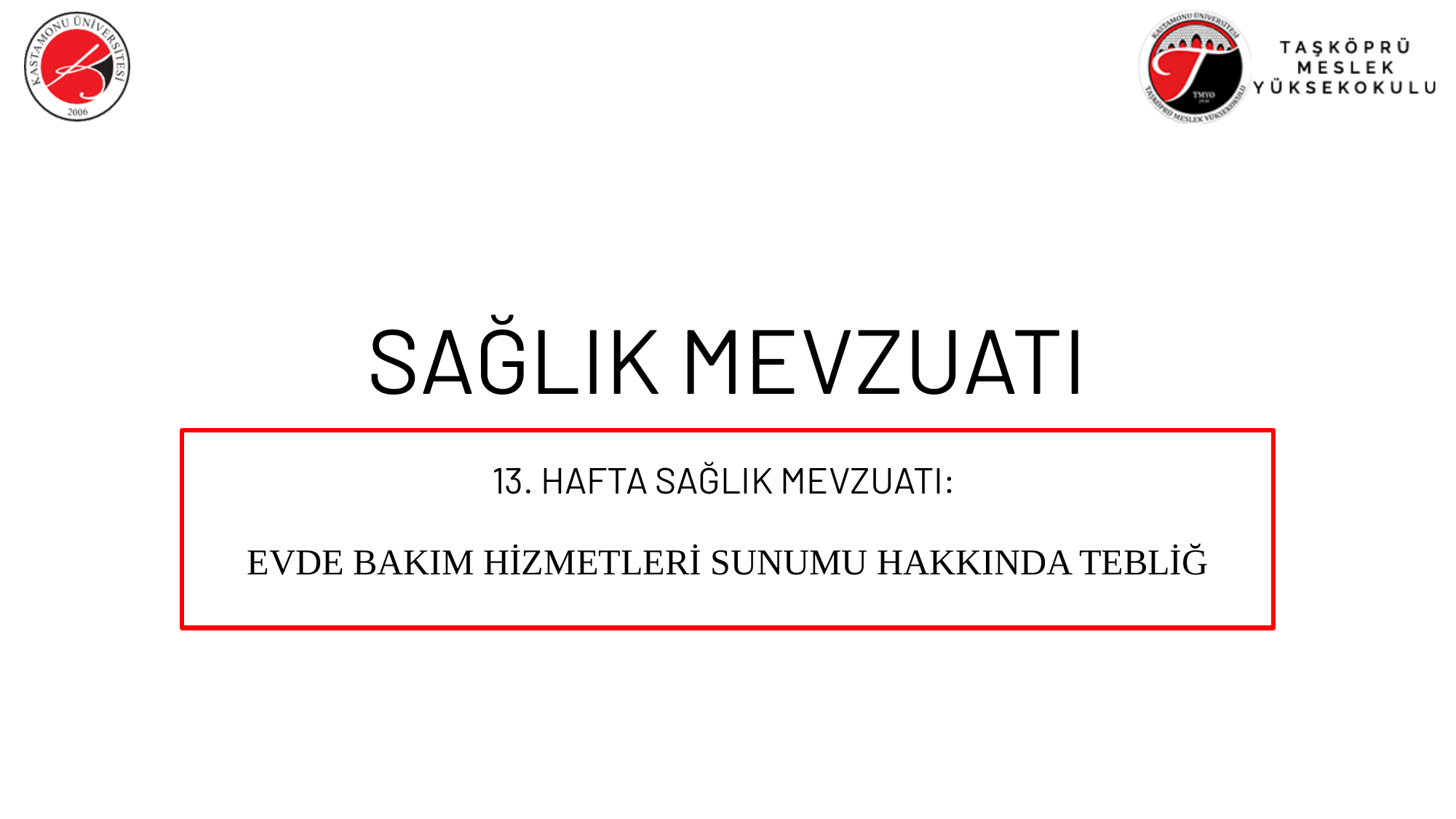

# SAĞLIK MEVZUATI
13. HAFTA SAĞLIK MEVZUATI:
Evde Bakım Hizmetleri Sunumu Hakkında Tebliğ